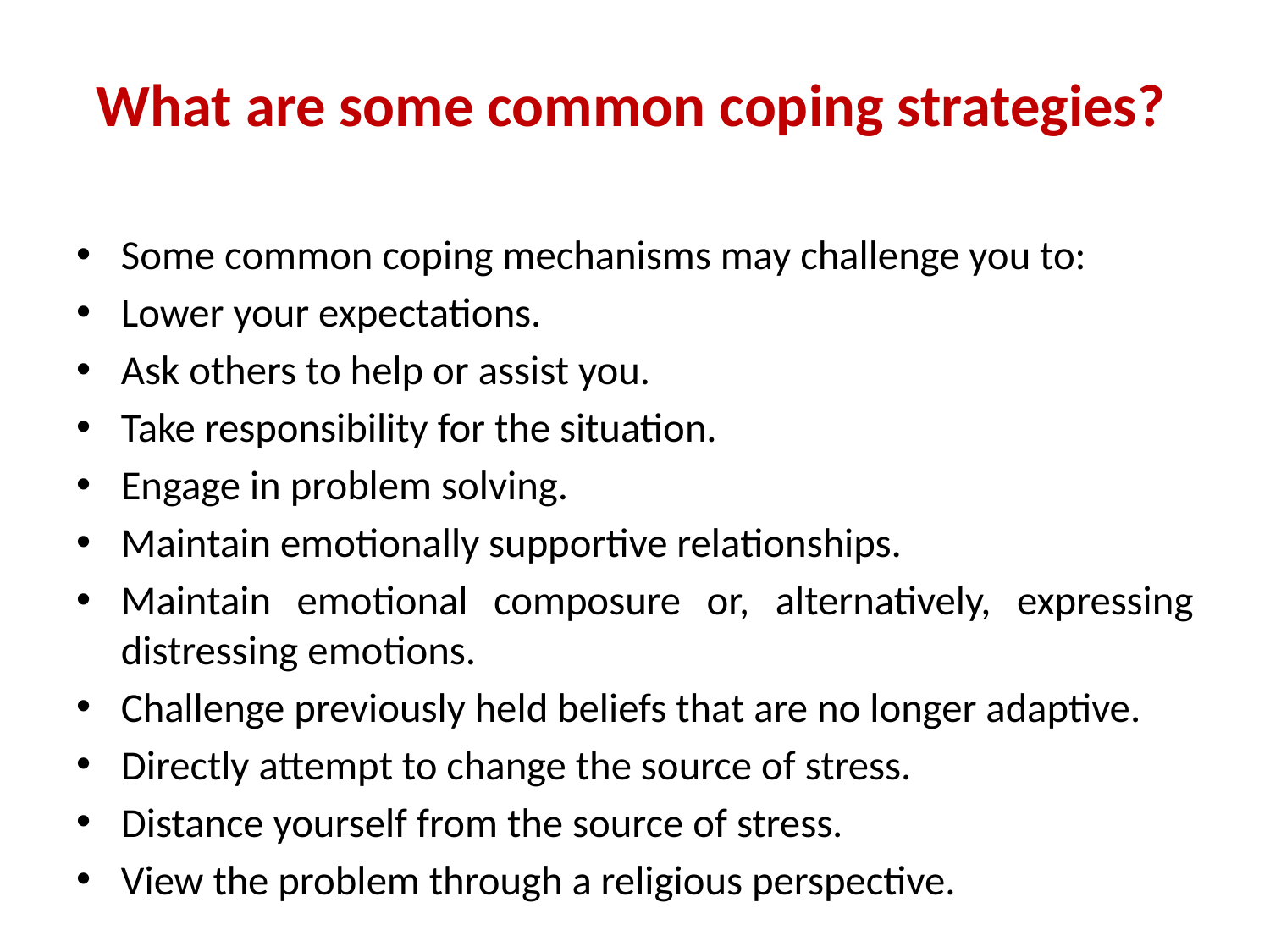

# What are some common coping strategies?
Some common coping mechanisms may challenge you to:
Lower your expectations.
Ask others to help or assist you.
Take responsibility for the situation.
Engage in problem solving.
Maintain emotionally supportive relationships.
Maintain emotional composure or, alternatively, expressing distressing emotions.
Challenge previously held beliefs that are no longer adaptive.
Directly attempt to change the source of stress.
Distance yourself from the source of stress.
View the problem through a religious perspective.